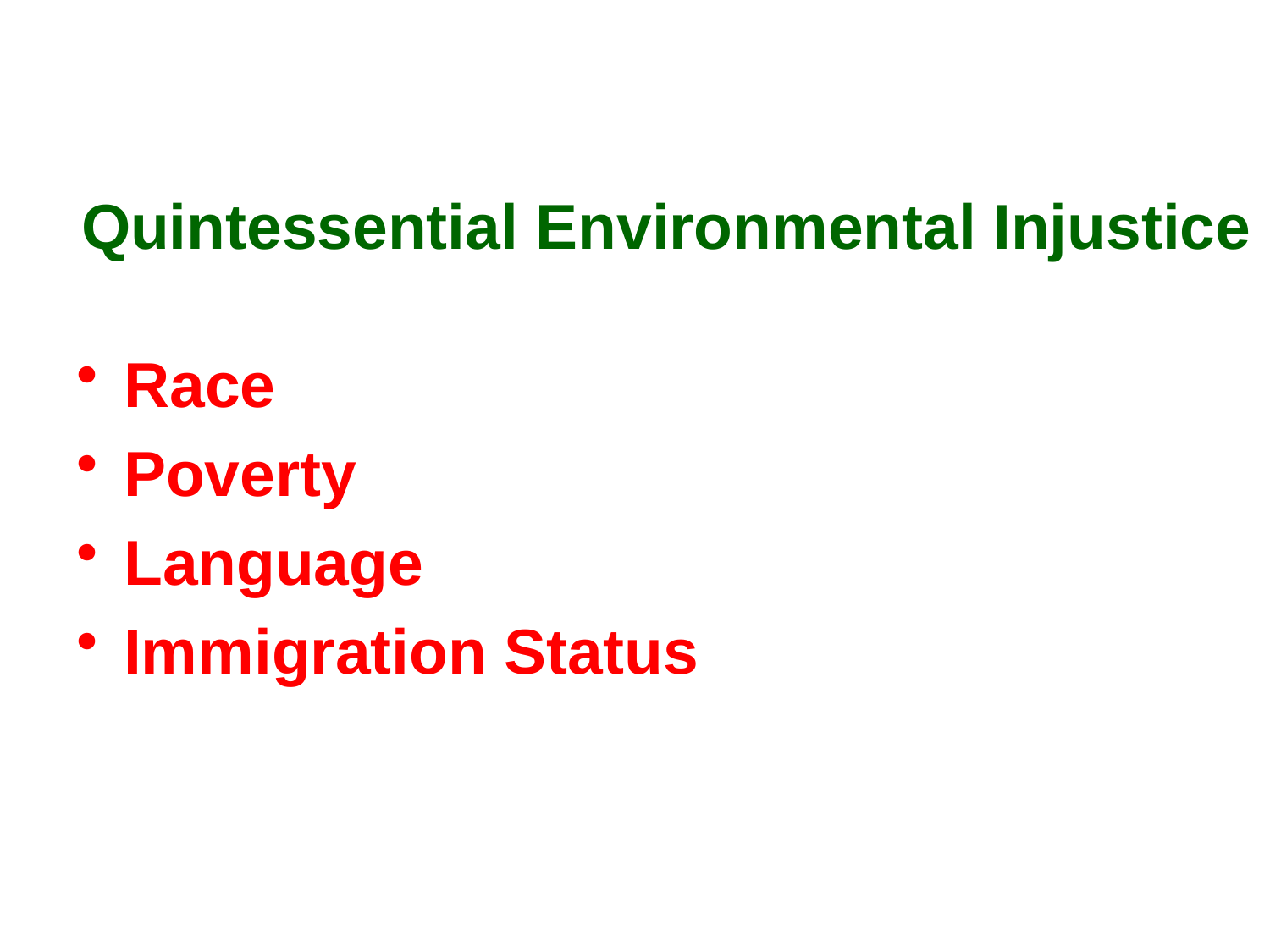

Quintessential Environmental Injustice

Race
Poverty
Language
Immigration Status